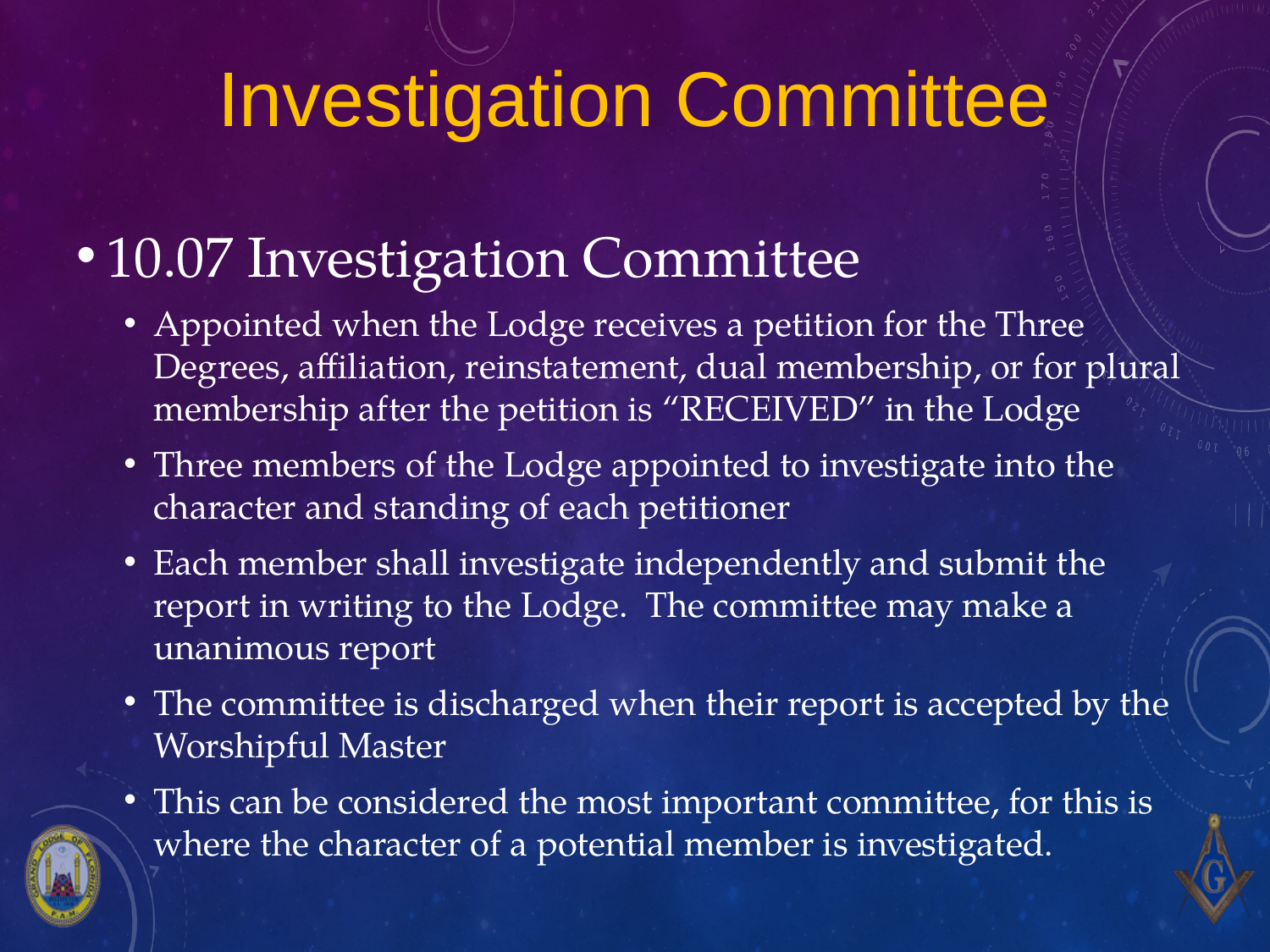

# Investigation Committee
10.07 Investigation Committee
Appointed when the Lodge receives a petition for the Three Degrees, affiliation, reinstatement, dual membership, or for plural membership after the petition is “RECEIVED” in the Lodge
Three members of the Lodge appointed to investigate into the character and standing of each petitioner
Each member shall investigate independently and submit the report in writing to the Lodge.  The committee may make a unanimous report
The committee is discharged when their report is accepted by the Worshipful Master
This can be considered the most important committee, for this is where the character of a potential member is investigated.